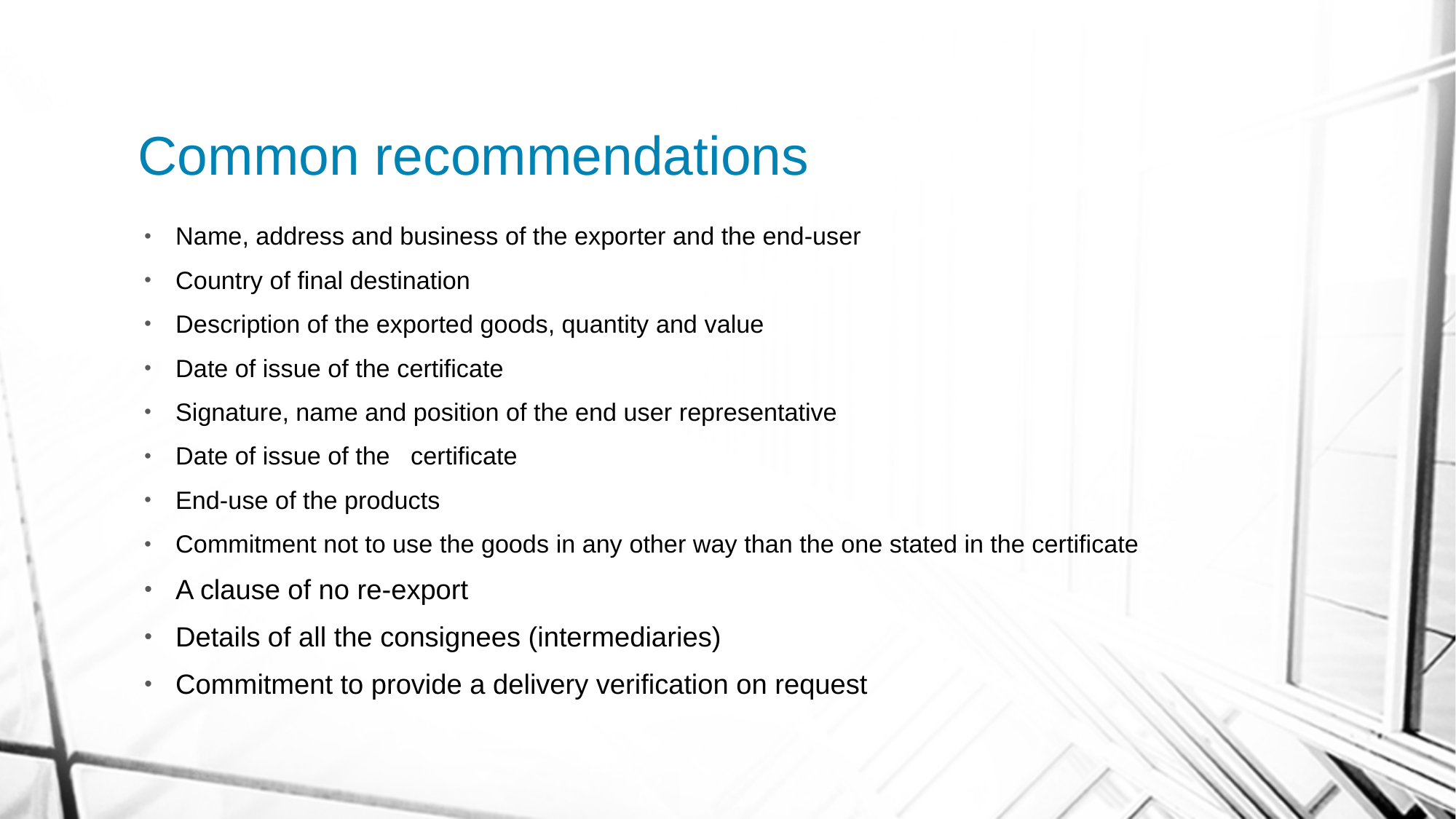

# Common recommendations
Name, address and business of the exporter and the end-user
Country of final destination
Description of the exported goods, quantity and value
Date of issue of the certificate
Signature, name and position of the end user representative
Date of issue of the   certificate
End-use of the products
Commitment not to use the goods in any other way than the one stated in the certificate
A clause of no re-export
Details of all the consignees (intermediaries)
Commitment to provide a delivery verification on request